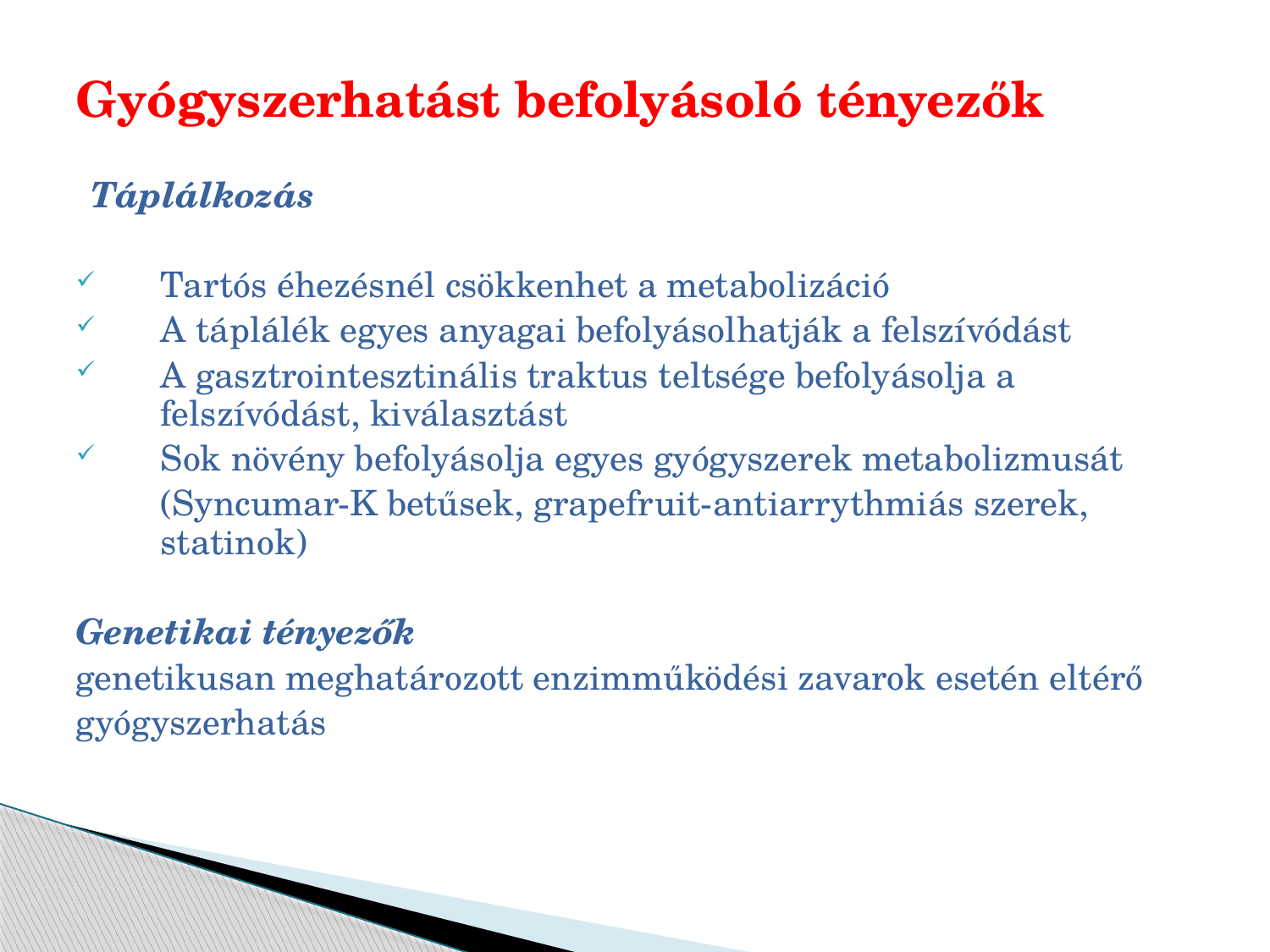

# Gyógyszerhatást befolyásoló tényezők
Táplálkozás

Tartós éhezésnél csökkenhet a metabolizáció
A táplálék egyes anyagai befolyásolhatják a felszívódást
A gasztrointesztinális traktus teltsége befolyásolja a felszívódást, kiválasztást
Sok növény befolyásolja egyes gyógyszerek metabolizmusát
	(Syncumar-K betűsek, grapefruit-antiarrythmiás szerek, statinok)

Genetikai tényezők
genetikusan meghatározott enzimműködési zavarok esetén eltérő
gyógyszerhatás